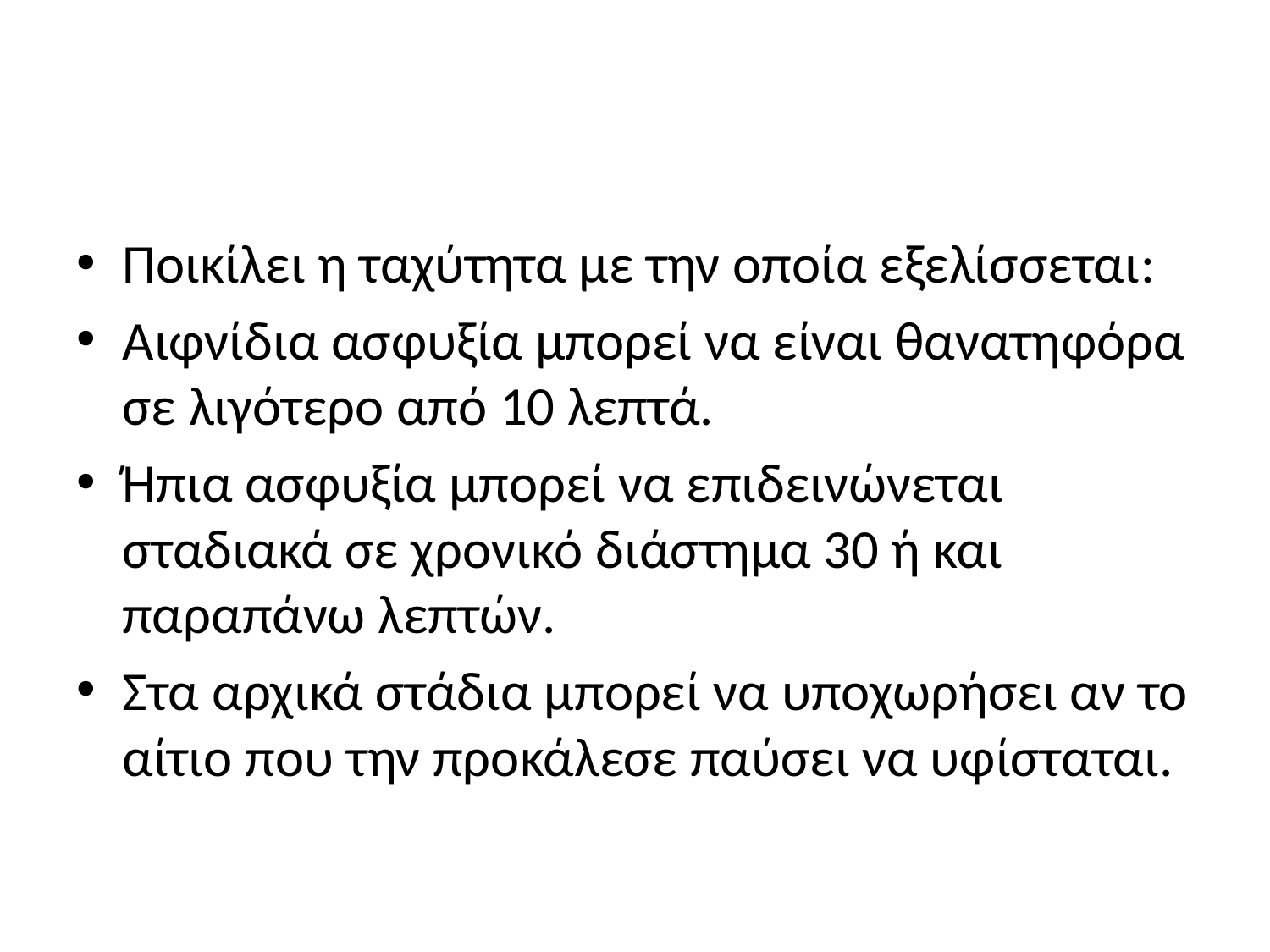

#
Ποικίλει η ταχύτητα με την οποία εξελίσσεται:
Αιφνίδια ασφυξία μπορεί να είναι θανατηφόρα σε λιγότερο από 10 λεπτά.
Ήπια ασφυξία μπορεί να επιδεινώνεται σταδιακά σε χρονικό διάστημα 30 ή και παραπάνω λεπτών.
Στα αρχικά στάδια μπορεί να υποχωρήσει αν το αίτιο που την προκάλεσε παύσει να υφίσταται.